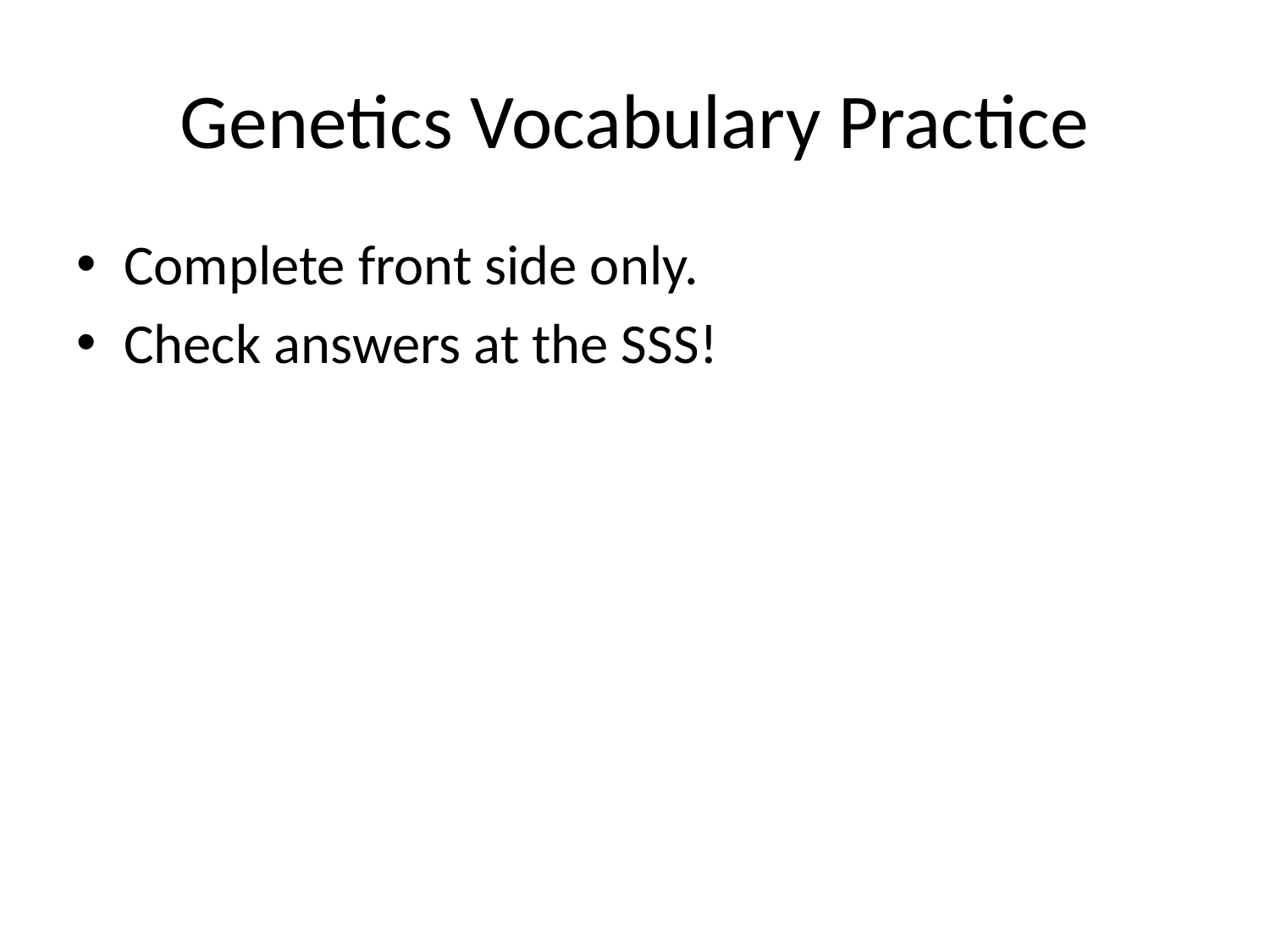

# Genetics Vocabulary Practice
Complete front side only.
Check answers at the SSS!